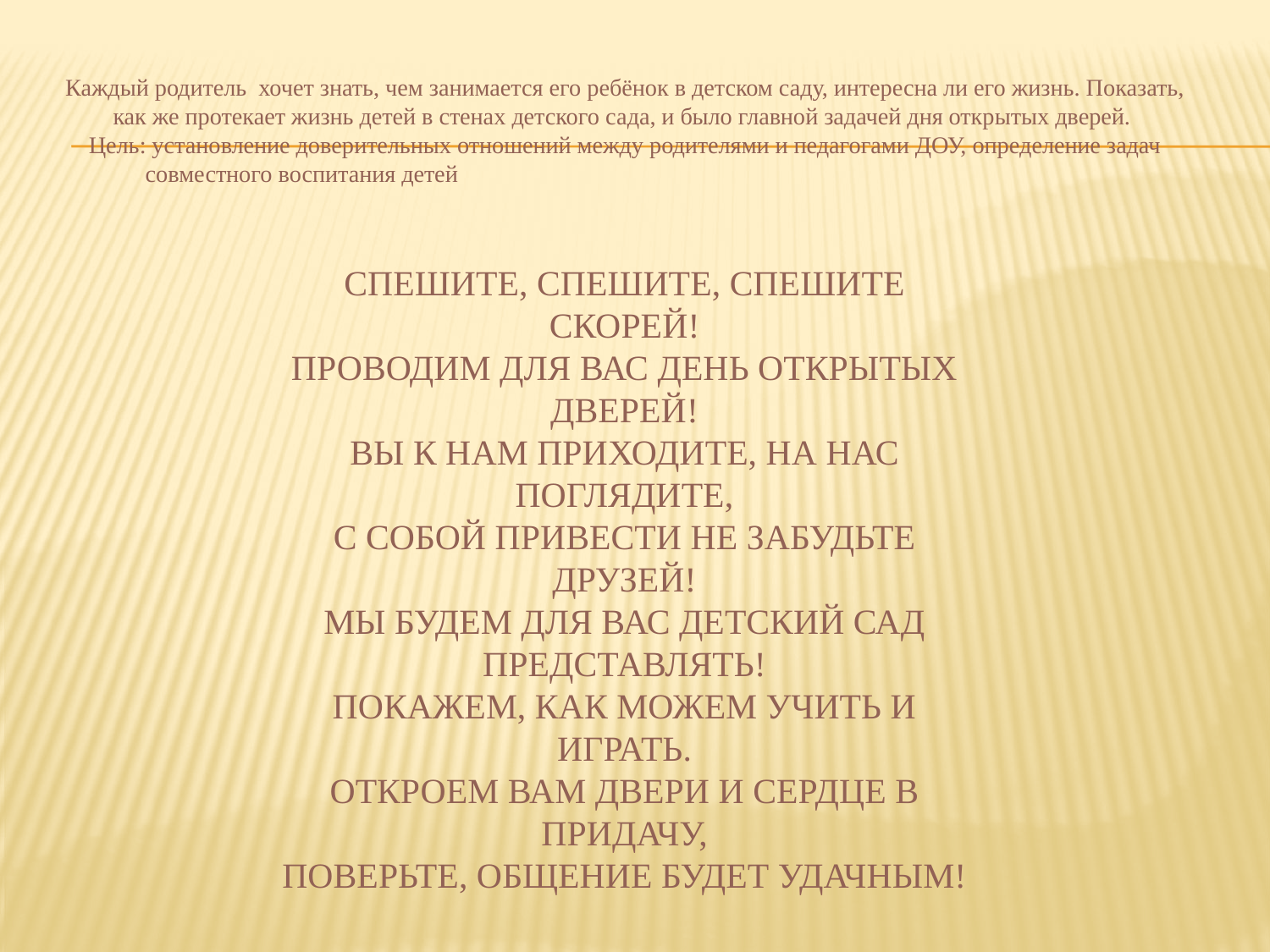

# Каждый родитель  хочет знать, чем занимается его ребёнок в детском саду, интересна ли его жизнь. Показать, как же протекает жизнь детей в стенах детского сада, и было главной задачей дня открытых дверей.  Цель: установление доверительных отношений между родителями и педагогами ДОУ, определение задач совместного воспитания детей
СПЕШИТЕ, СПЕШИТЕ, СПЕШИТЕ СКОРЕЙ!
ПРОВОДИМ ДЛЯ ВАС ДЕНЬ ОТКРЫТЫХ ДВЕРЕЙ!
ВЫ К НАМ ПРИХОДИТЕ, НА НАС ПОГЛЯДИТЕ,
С СОБОЙ ПРИВЕСТИ НЕ ЗАБУДЬТЕ ДРУЗЕЙ!
МЫ БУДЕМ ДЛЯ ВАС ДЕТСКИЙ САД ПРЕДСТАВЛЯТЬ!
ПОКАЖЕМ, КАК МОЖЕМ УЧИТЬ И ИГРАТЬ.
ОТКРОЕМ ВАМ ДВЕРИ И СЕРДЦЕ В ПРИДАЧУ,
ПОВЕРЬТЕ, ОБЩЕНИЕ БУДЕТ УДАЧНЫМ!